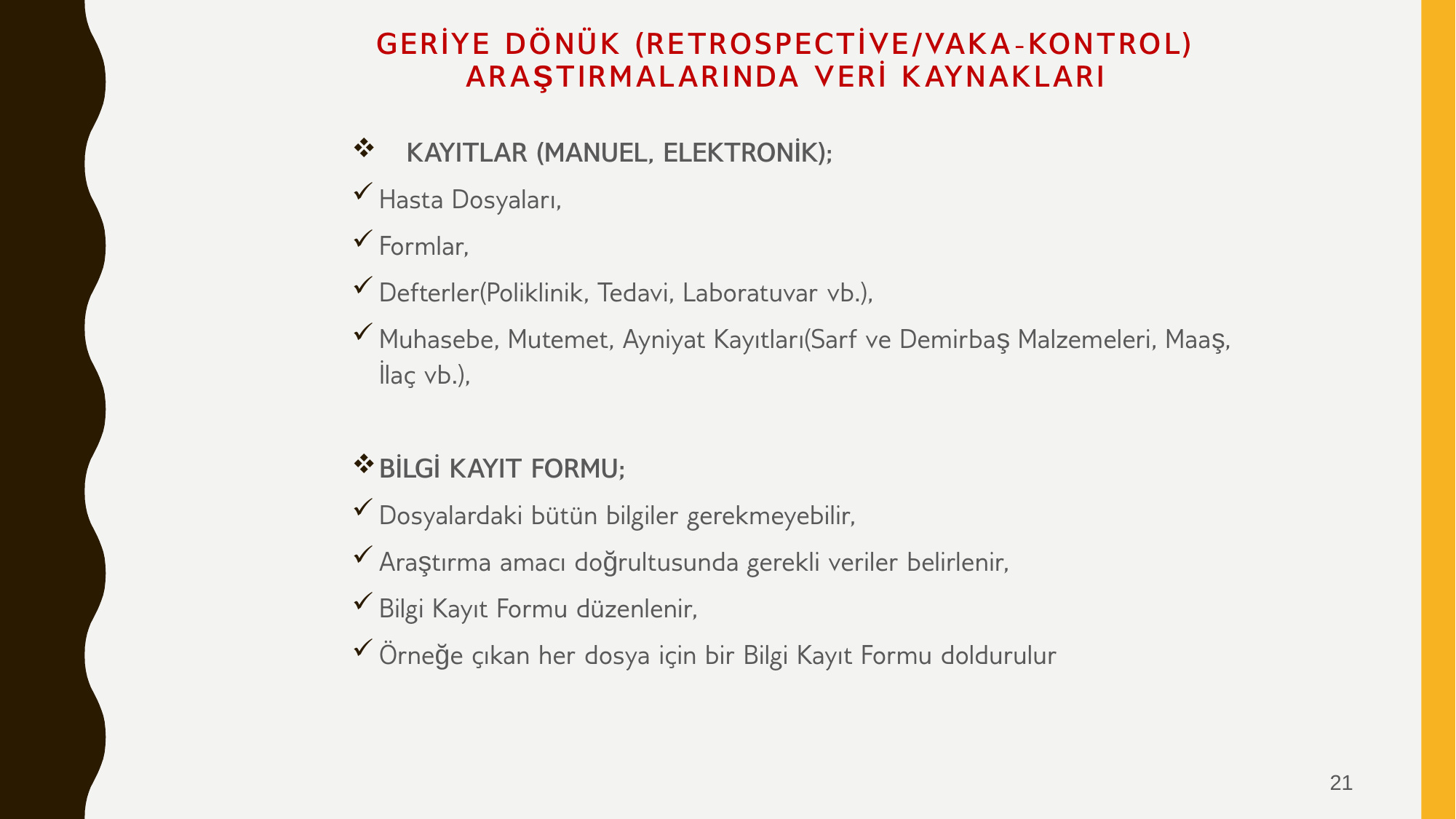

# GERİYE DÖNÜK (Retrospective/Vaka-Kontrol) ARAŞTIRMALARINDA VERİ KAYNAKLARI
KAYITLAR (MANUEL, ELEKTRONİK);
Hasta Dosyaları,
Formlar,
Defterler(Poliklinik, Tedavi, Laboratuvar vb.),
Muhasebe, Mutemet, Ayniyat Kayıtları(Sarf ve Demirbaş Malzemeleri, Maaş, İlaç vb.),

BİLGİ KAYIT FORMU;
Dosyalardaki bütün bilgiler gerekmeyebilir,
Araştırma amacı doğrultusunda gerekli veriler belirlenir,
Bilgi Kayıt Formu düzenlenir,
Örneğe çıkan her dosya için bir Bilgi Kayıt Formu doldurulur
21